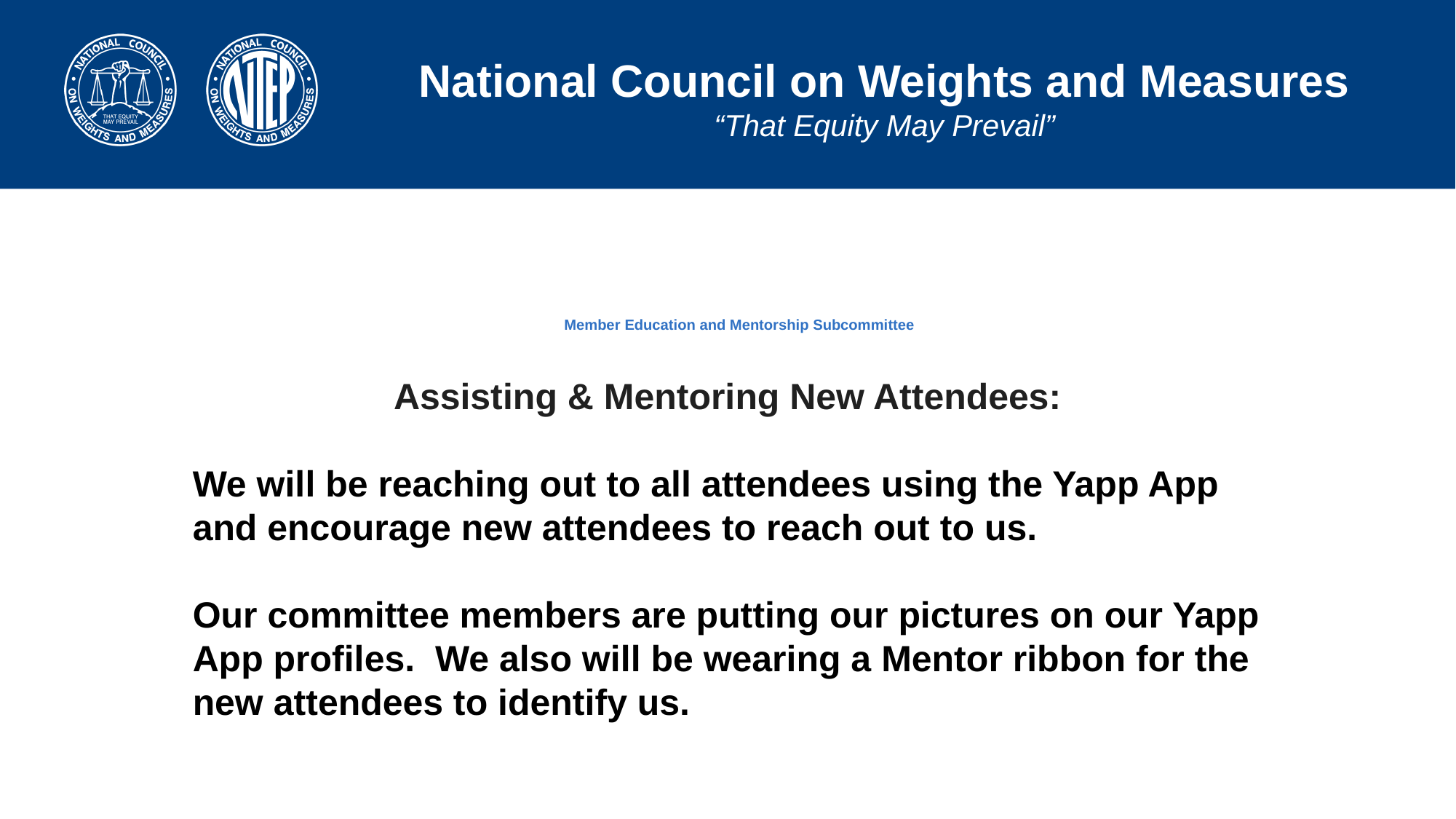

# Member Education and Mentorship Subcommittee
Assisting & Mentoring New Attendees:
We will be reaching out to all attendees using the Yapp App and encourage new attendees to reach out to us.

Our committee members are putting our pictures on our Yapp App profiles.  We also will be wearing a Mentor ribbon for the new attendees to identify us.